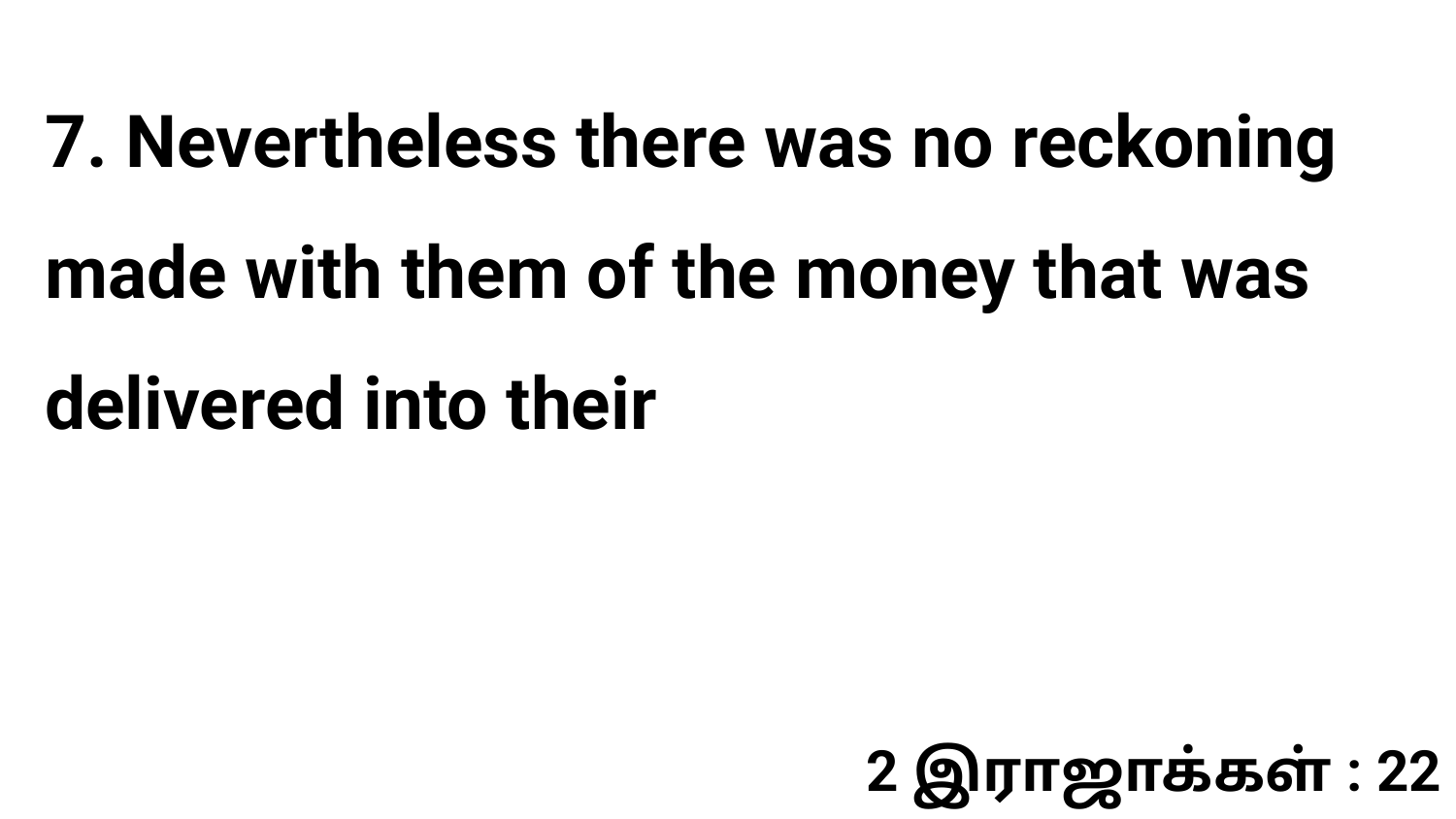

7. Nevertheless there was no reckoning made with them of the money that was delivered into their
2 இராஜாக்கள் : 22